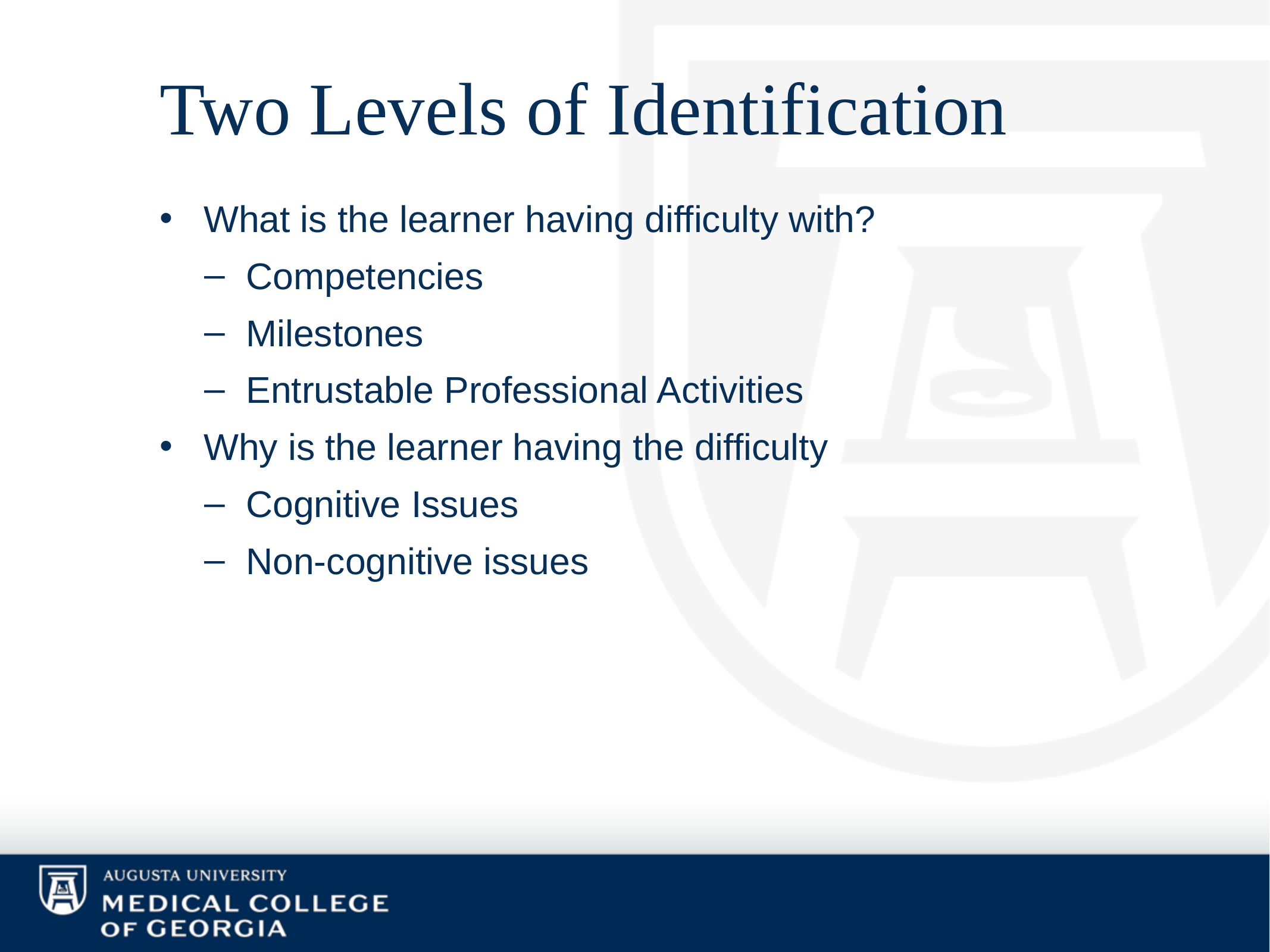

# Two Levels of Identification
What is the learner having difficulty with?
Competencies
Milestones
Entrustable Professional Activities
Why is the learner having the difficulty
Cognitive Issues
Non-cognitive issues